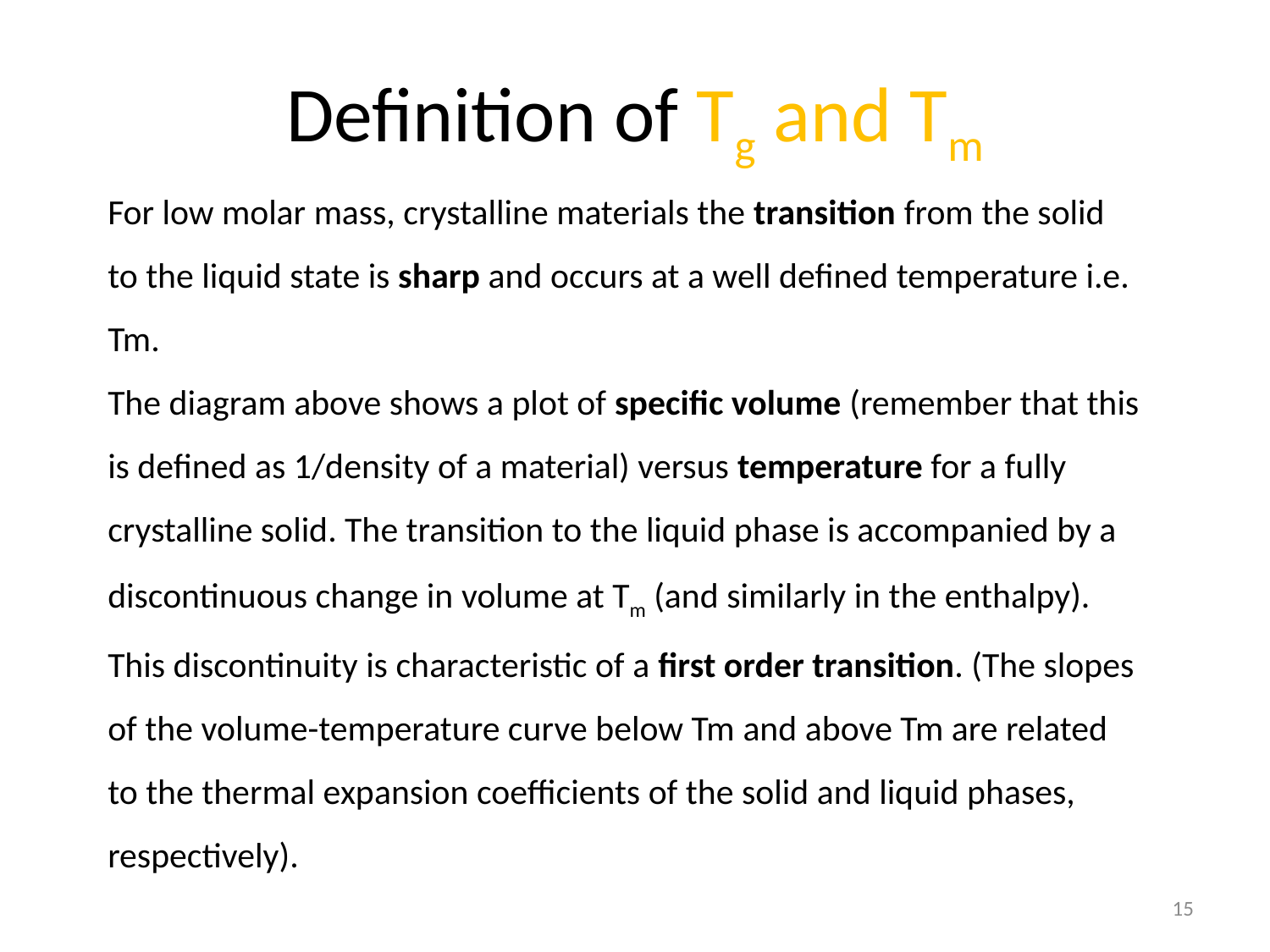

# Definition of Tg and Tm
For low molar mass, crystalline materials the transition from the solid to the liquid state is sharp and occurs at a well defined temperature i.e. Tm.
The diagram above shows a plot of specific volume (remember that this is defined as 1/density of a material) versus temperature for a fully crystalline solid. The transition to the liquid phase is accompanied by a discontinuous change in volume at Tm (and similarly in the enthalpy). This discontinuity is characteristic of a first order transition. (The slopes of the volume-temperature curve below Tm and above Tm are related to the thermal expansion coefficients of the solid and liquid phases, respectively).

15